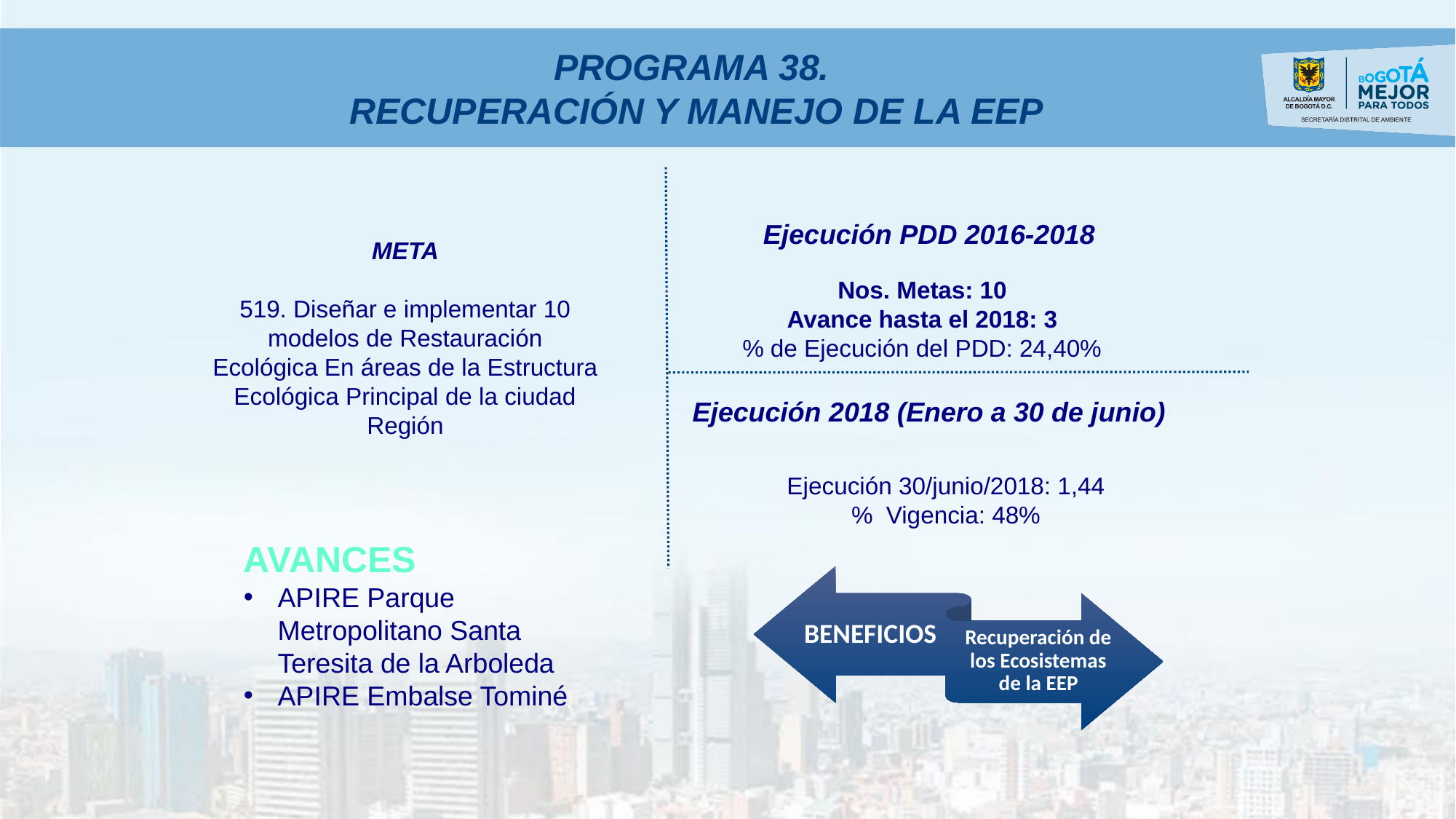

PROGRAMA 38.
RECUPERACIÓN Y MANEJO DE LA EEP

Ejecución PDD 2016-2018
META

519. Diseñar e implementar 10 modelos de Restauración Ecológica En áreas de la Estructura Ecológica Principal de la ciudad Región

Nos. Metas: 10
Avance hasta el 2018: 3
% de Ejecución del PDD: 24,40%
Ejecución 2018 (Enero a 30 de junio)
Ejecución 30/junio/2018: 1,44
%  Vigencia: 48%
AVANCES
APIRE Parque Metropolitano Santa Teresita de la Arboleda
APIRE Embalse Tominé
BENEFICIOS
Recuperación de los Ecosistemas de la EEP